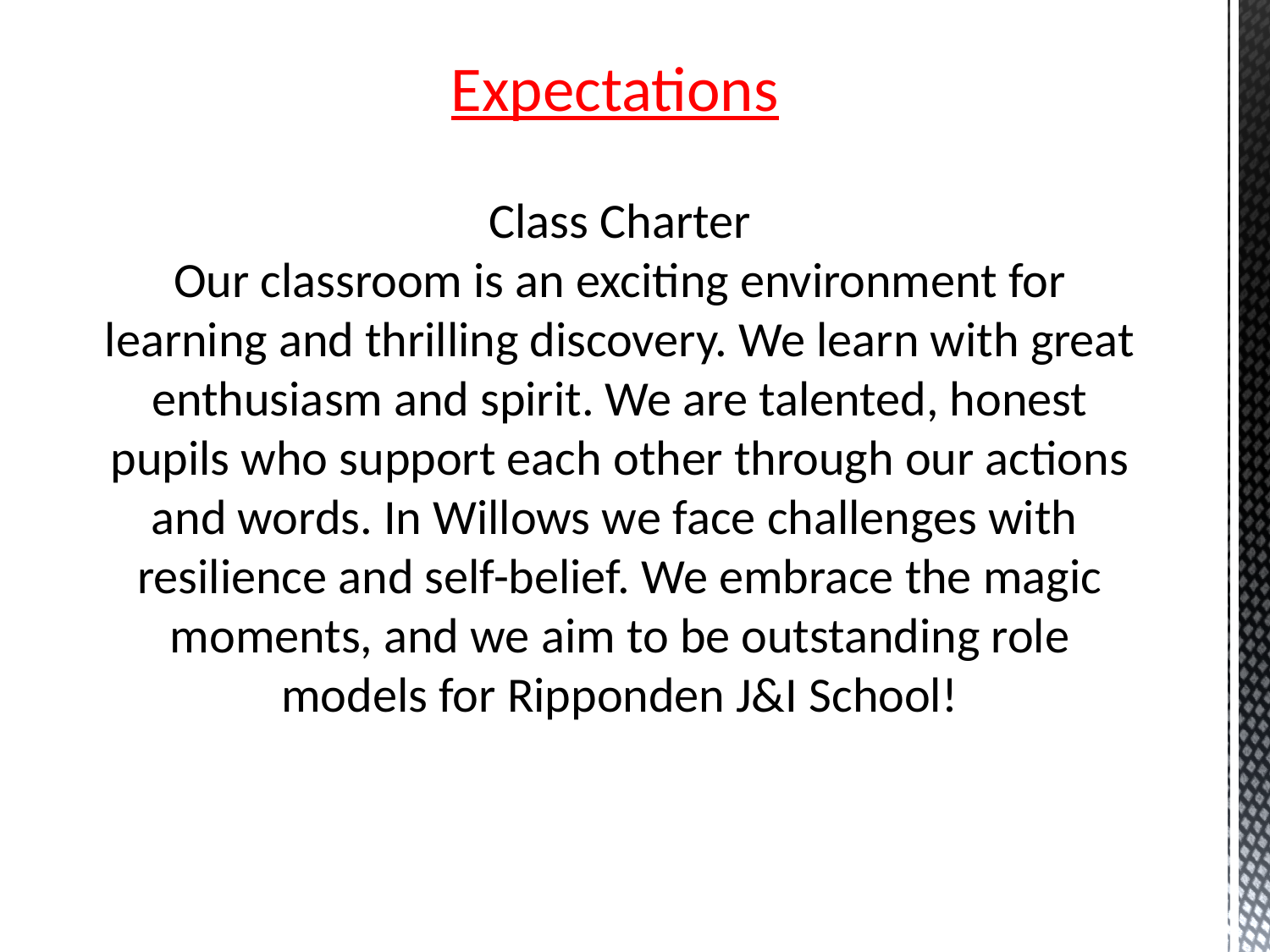

Expectations

Class Charter
Our classroom is an exciting environment for learning and thrilling discovery. We learn with great enthusiasm and spirit. We are talented, honest pupils who support each other through our actions and words. In Willows we face challenges with
resilience and self-belief. We embrace the magic moments, and we aim to be outstanding role models for Ripponden J&I School!